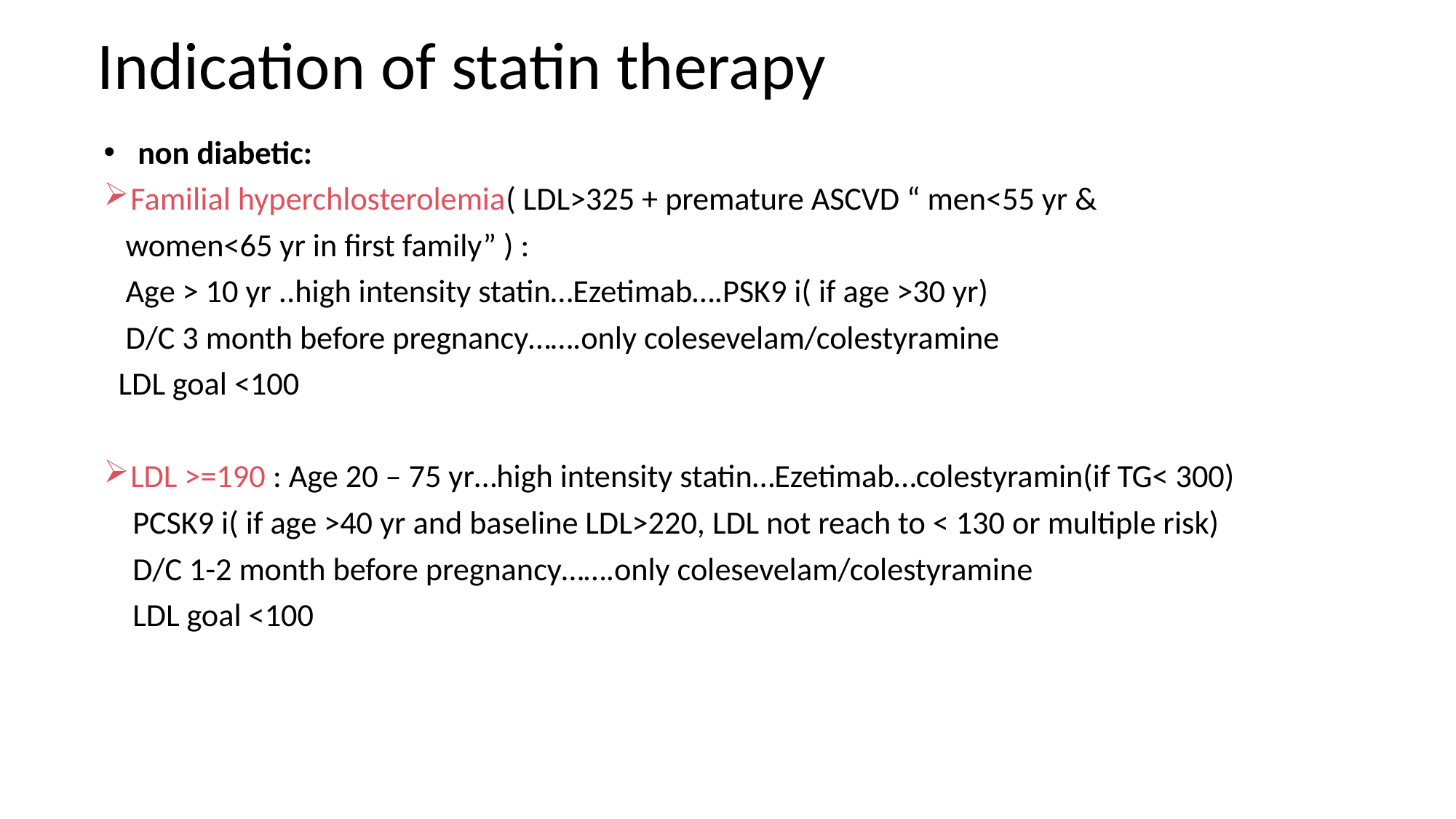

# Indication of statin therapy
 non diabetic:
Familial hyperchlosterolemia( LDL>325 + premature ASCVD “ men<55 yr &
   women<65 yr in first family” ) :
   Age > 10 yr ..high intensity statin…Ezetimab….PSK9 i( if age >30 yr)
   D/C 3 month before pregnancy…….only colesevelam/colestyramine
  LDL goal <100

LDL >=190 : Age 20 – 75 yr…high intensity statin…Ezetimab…colestyramin(if TG< 300)
    PCSK9 i( if age >40 yr and baseline LDL>220, LDL not reach to < 130 or multiple risk)
    D/C 1-2 month before pregnancy…….only colesevelam/colestyramine
    LDL goal <100